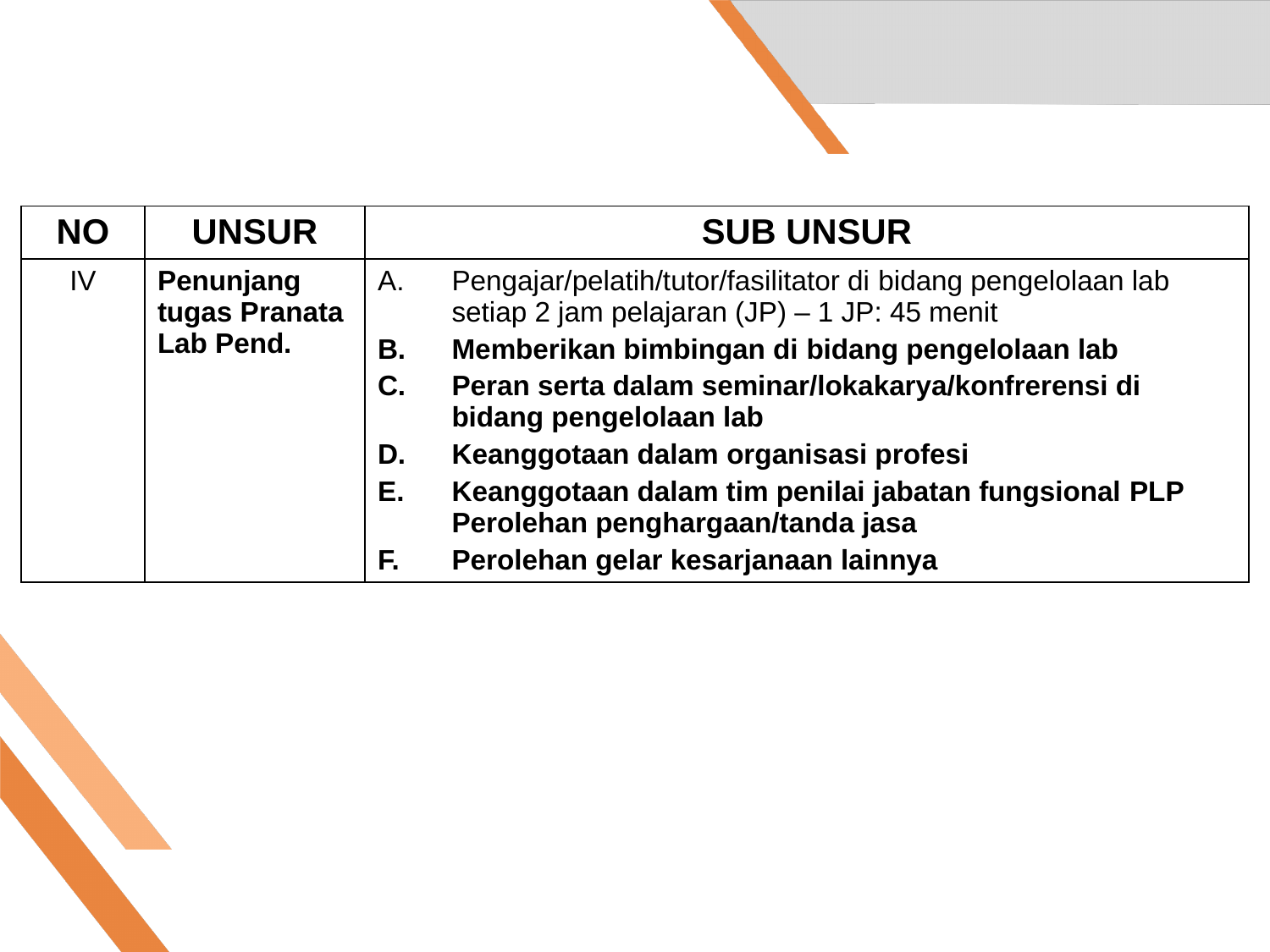

| NO | UNSUR | SUB UNSUR |
| --- | --- | --- |
| IV | Penunjang tugas Pranata Lab Pend. | Pengajar/pelatih/tutor/fasilitator di bidang pengelolaan lab setiap 2 jam pelajaran (JP) – 1 JP: 45 menit Memberikan bimbingan di bidang pengelolaan lab Peran serta dalam seminar/lokakarya/konfrerensi di bidang pengelolaan lab Keanggotaan dalam organisasi profesi Keanggotaan dalam tim penilai jabatan fungsional PLP Perolehan penghargaan/tanda jasa Perolehan gelar kesarjanaan lainnya |